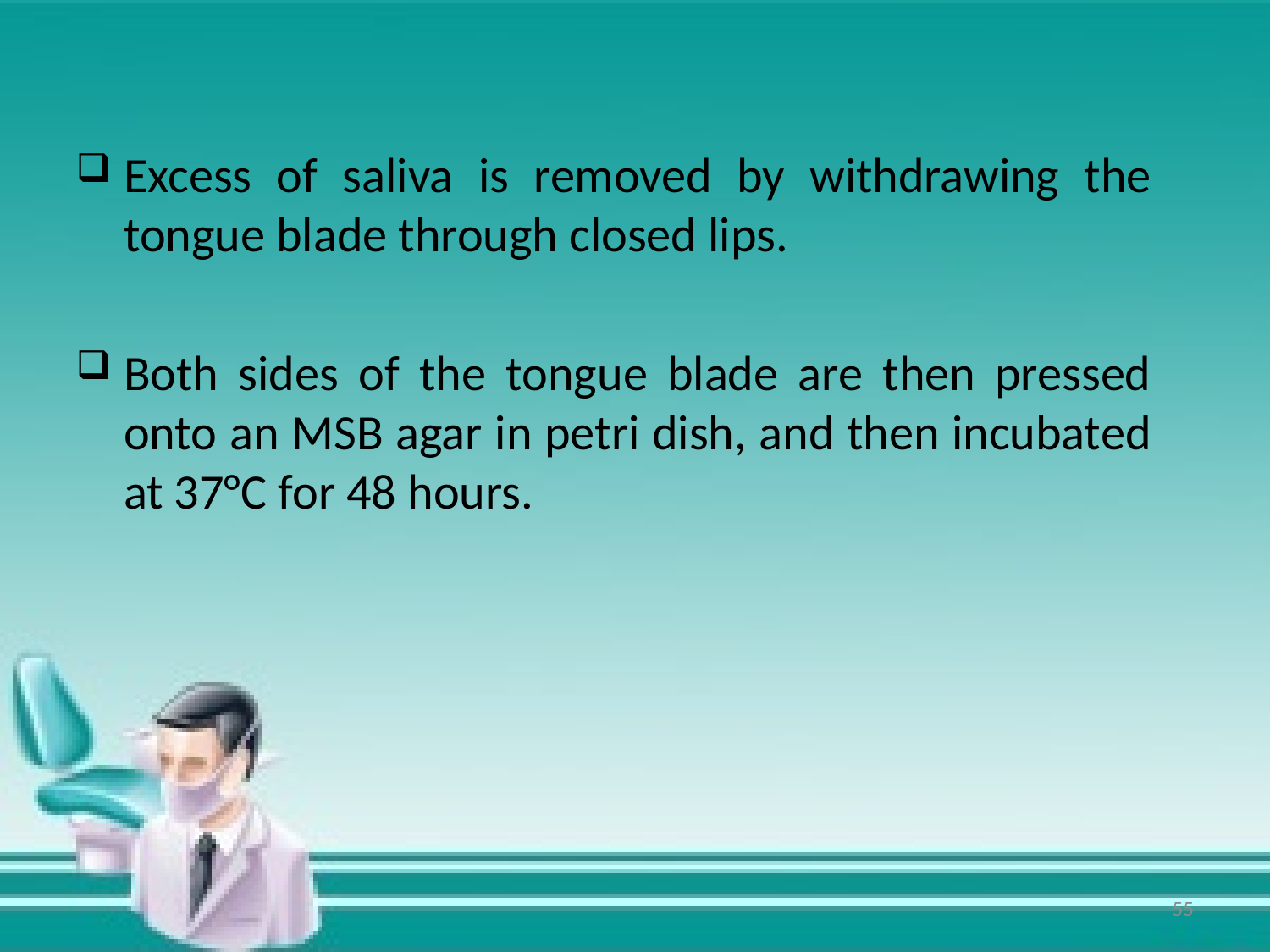

Excess of saliva is removed by withdrawing the tongue blade through closed lips.

Both sides of the tongue blade are then pressed onto an MSB agar in petri dish, and then incubated at 37°C for 48 hours.

55